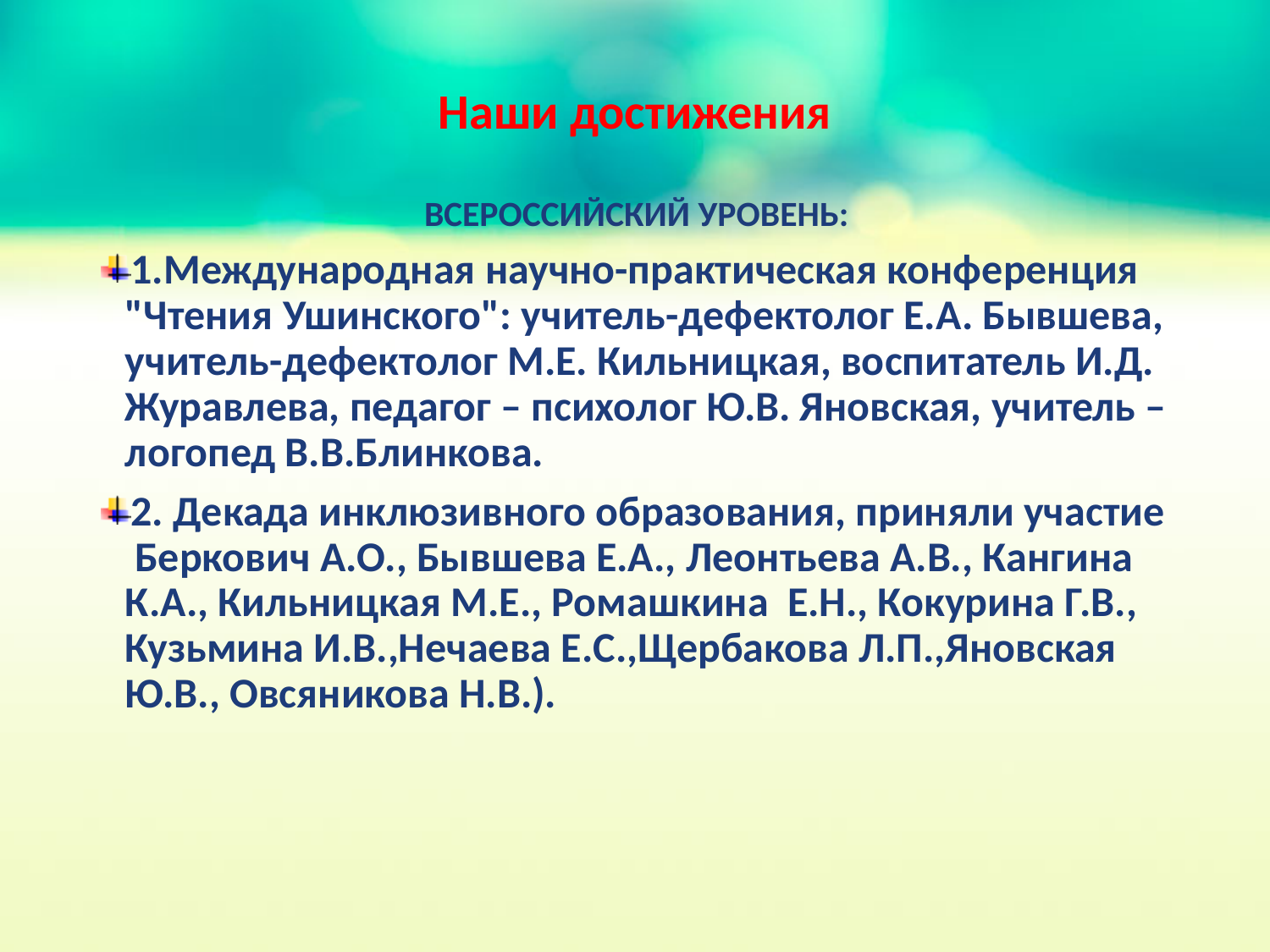

# Наши достижения
ВСЕРОССИЙСКИЙ УРОВЕНЬ:
1.Международная научно-практическая конференция "Чтения Ушинского": учитель-дефектолог Е.А. Бывшева, учитель-дефектолог М.Е. Кильницкая, воспитатель И.Д. Журавлева, педагог – психолог Ю.В. Яновская, учитель – логопед В.В.Блинкова.
2. Декада инклюзивного образования, приняли участие  Беркович А.О., Бывшева Е.А., Леонтьева А.В., Кангина К.А., Кильницкая М.Е., Ромашкина  Е.Н., Кокурина Г.В., Кузьмина И.В.,Нечаева Е.С.,Щербакова Л.П.,Яновская Ю.В., Овсяникова Н.В.).